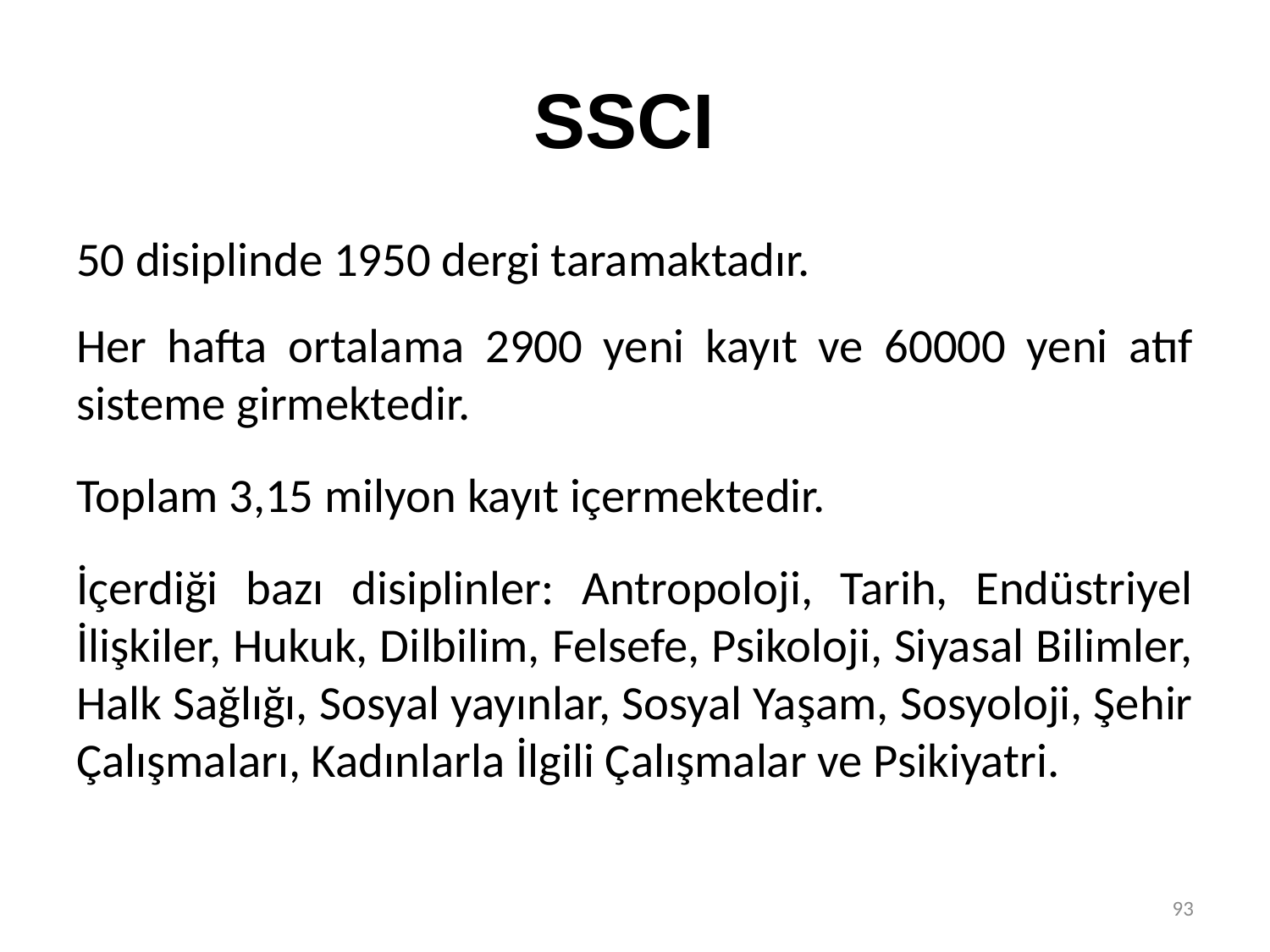

# SSCI
50 disiplinde 1950 dergi taramaktadır.

Her hafta ortalama 2900 yeni kayıt ve 60000 yeni atıf sisteme girmektedir.

Toplam 3,15 milyon kayıt içermektedir.

İçerdiği bazı disiplinler: Antropoloji, Tarih, Endüstriyel İlişkiler, Hukuk, Dilbilim, Felsefe, Psikoloji, Siyasal Bilimler, Halk Sağlığı, Sosyal yayınlar, Sosyal Yaşam, Sosyoloji, Şehir Çalışmaları, Kadınlarla İlgili Çalışmalar ve Psikiyatri.
93